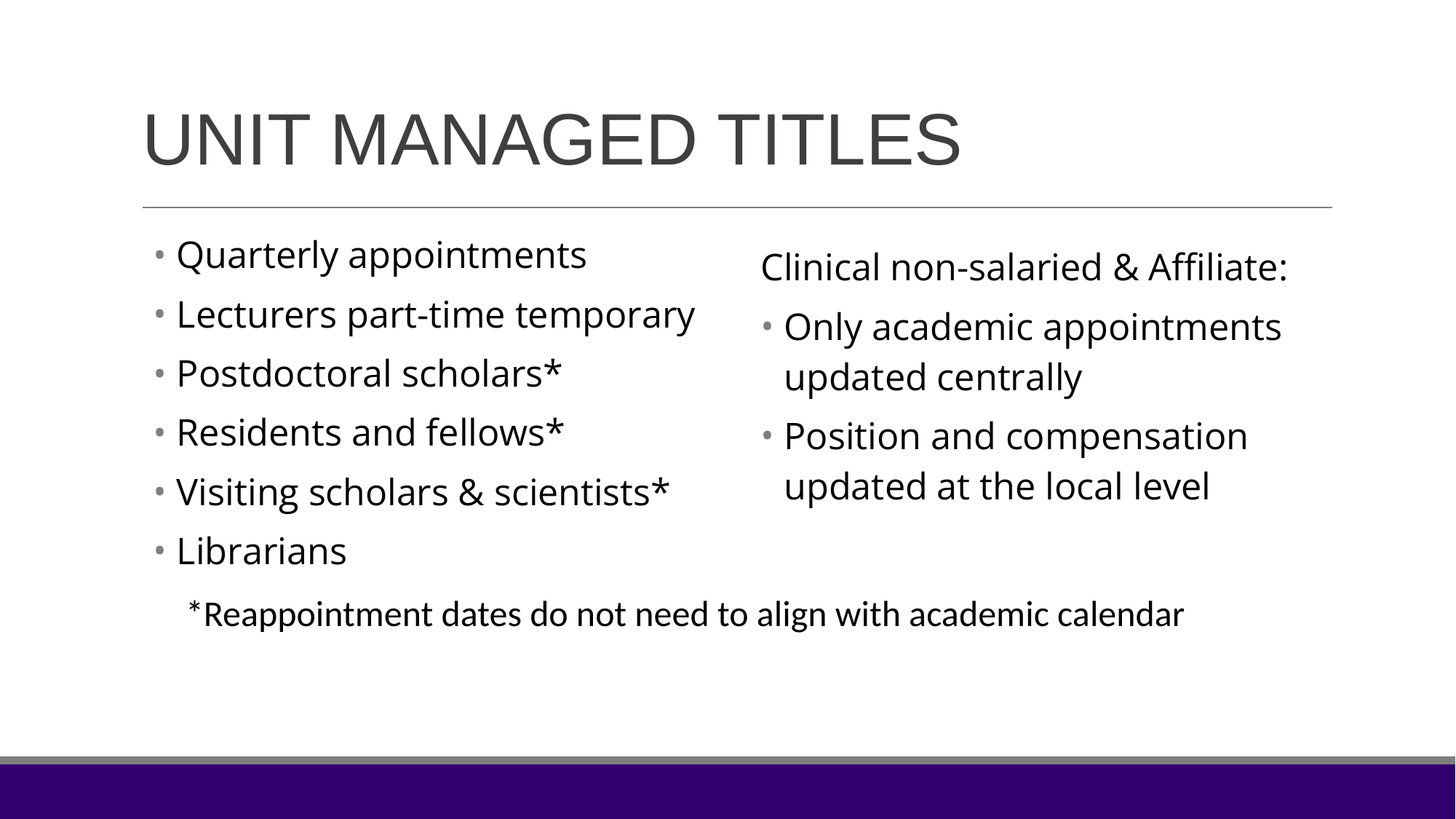

# UNIT MANAGED TITLES
Quarterly appointments
Lecturers part-time temporary
Postdoctoral scholars*
Residents and fellows*
Visiting scholars & scientists*
Librarians
*Reappointment dates do not need to align with academic calendar

Clinical non-salaried & Affiliate:
Only academic appointments updated centrally
Position and compensation updated at the local level